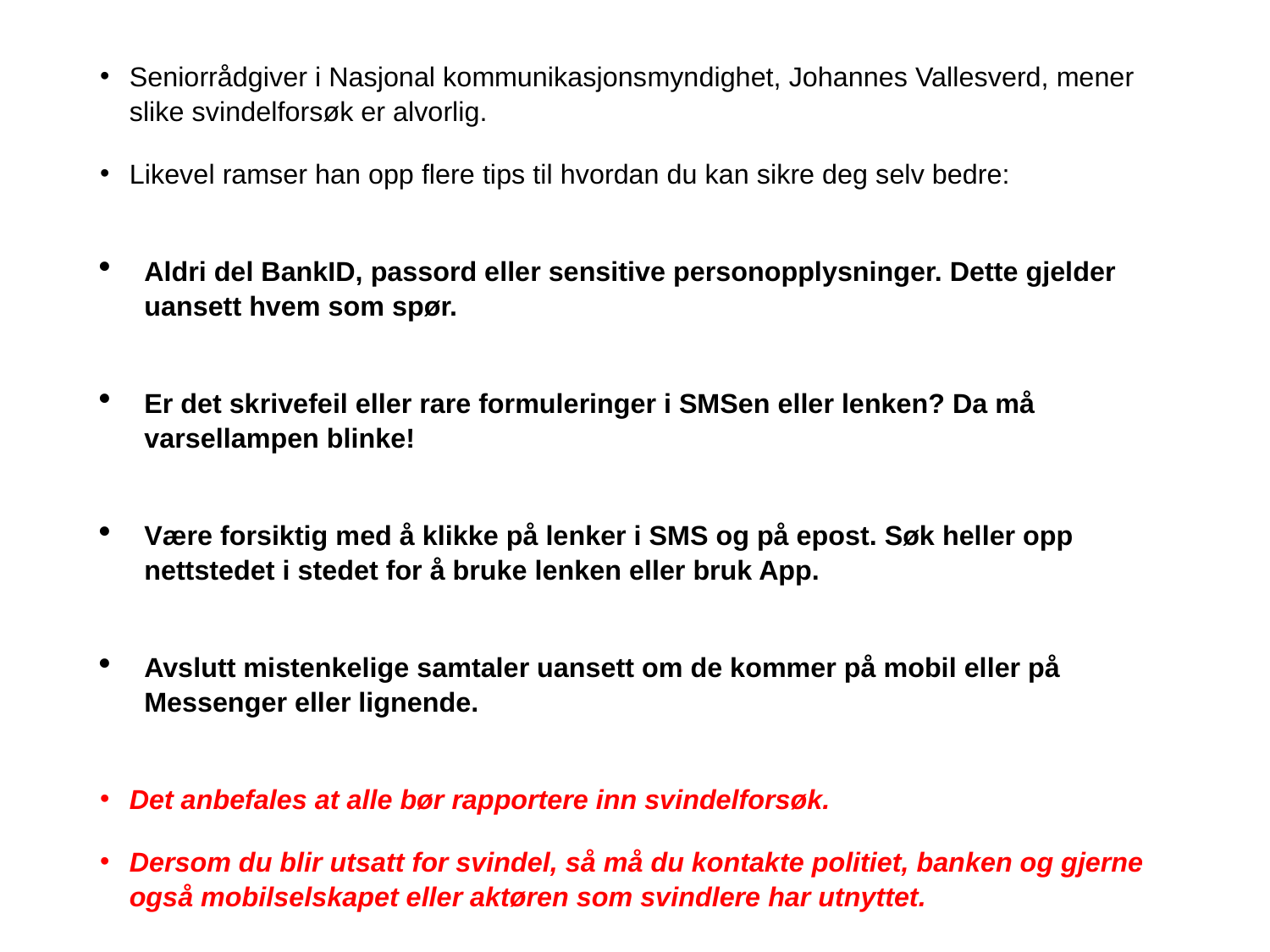

#
Seniorrådgiver i Nasjonal kommunikasjons­myndighet, Johannes Vallesverd, mener slike svindelforsøk er alvorlig.
Likevel ramser han opp flere tips til hvordan du kan sikre deg selv bedre:
Aldri del BankID, passord eller sensitive personopplysninger. Dette gjelder uansett hvem som spør.
Er det skrivefeil eller rare formuleringer i SMSen eller lenken? Da må varsellampen blinke!
Være forsiktig med å klikke på lenker i SMS og på epost. Søk heller opp nettstedet i stedet for å bruke lenken eller bruk App.
Avslutt mistenkelige samtaler uansett om de kommer på mobil eller på Messenger eller lignende.
Det anbefales at alle bør rapportere inn svindelforsøk.
Dersom du blir utsatt for svindel, så må du kontakte politiet, banken og gjerne også mobilselskapet eller aktøren som svindlere har utnyttet.